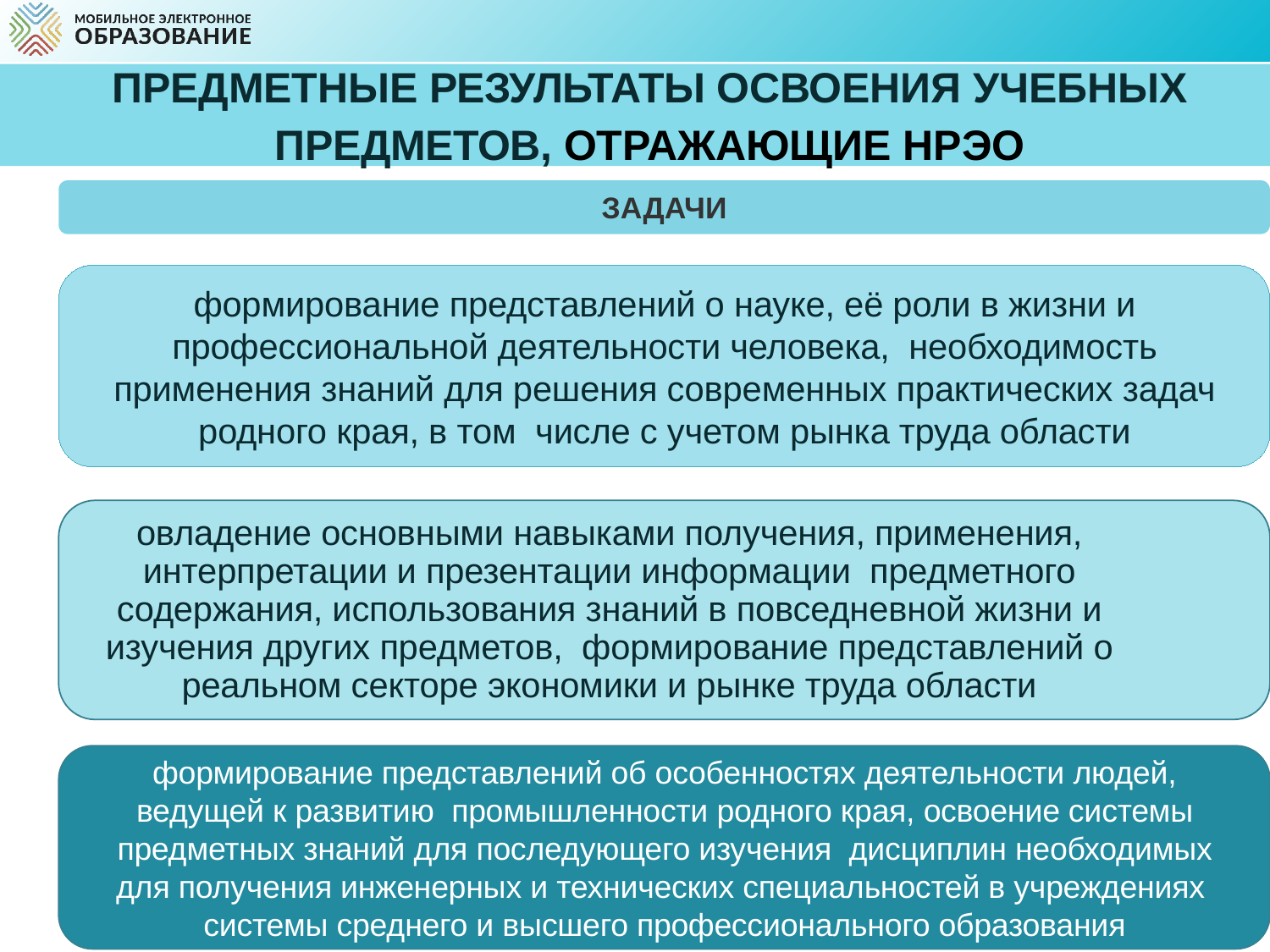

Федеральный бюджет
ПРЕДМЕТНЫЕ РЕЗУЛЬТАТЫ ОСВОЕНИЯ УЧЕБНЫХ ПРЕДМЕТОВ, ОТРАЖАЮЩИЕ НРЭО
ЗАДАЧИ
формирование представлений о науке, её роли в жизни и профессиональной деятельности человека,  необходимость применения знаний для решения современных практических задач родного края, в том  числе с учетом рынка труда области
овладение основными навыками получения, применения, интерпретации и презентации информации  предметного содержания, использования знаний в повседневной жизни и изучения других предметов,  формирование представлений о реальном секторе экономики и рынке труда области
формирование представлений об особенностях деятельности людей, ведущей к развитию  промышленности родного края, освоение системы предметных знаний для последующего изучения  дисциплин необходимых для получения инженерных и технических специальностей в учреждениях  системы среднего и высшего профессионального образования